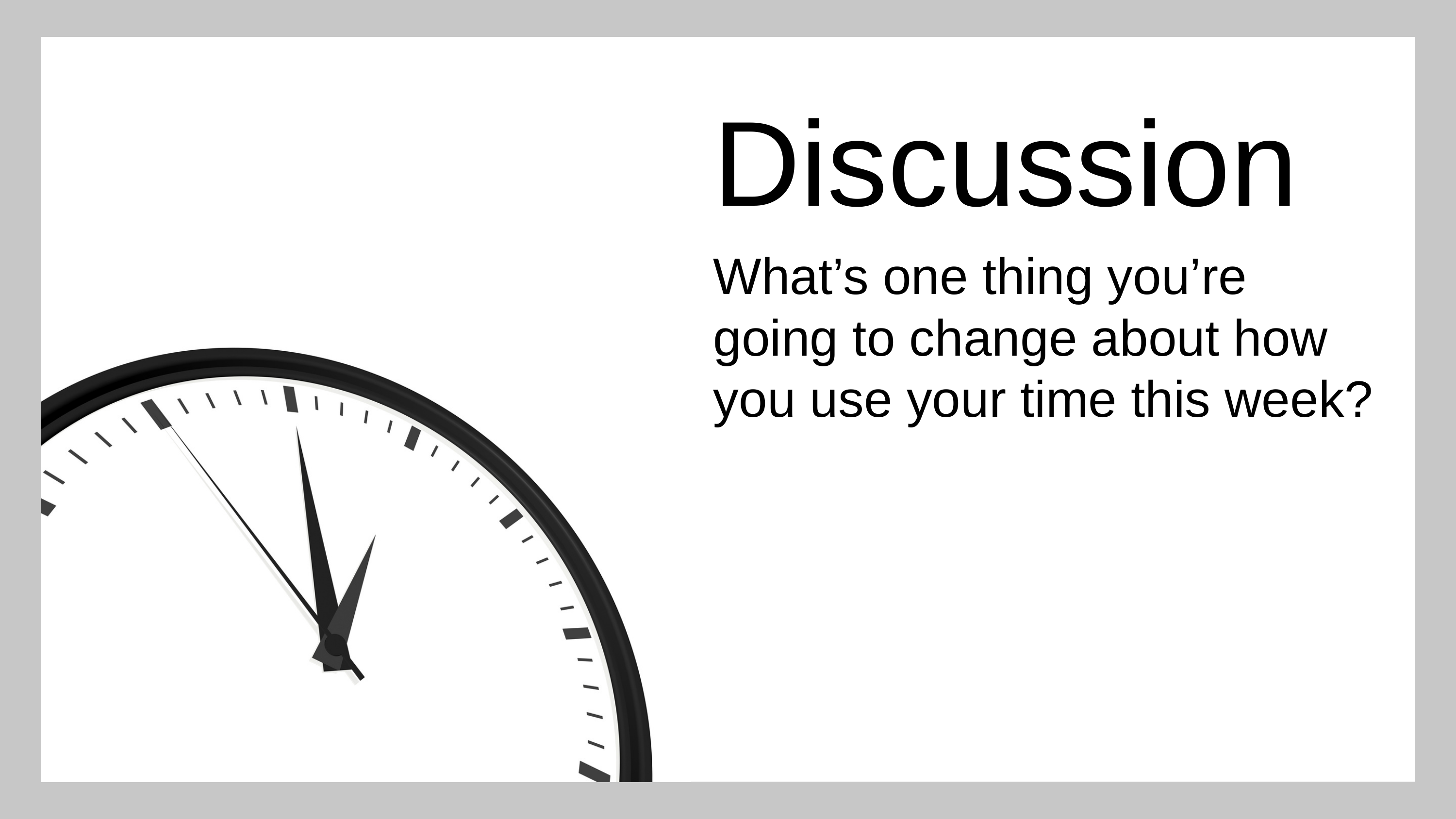

Discussion
What’s one thing you’re going to change about how you use your time this week?